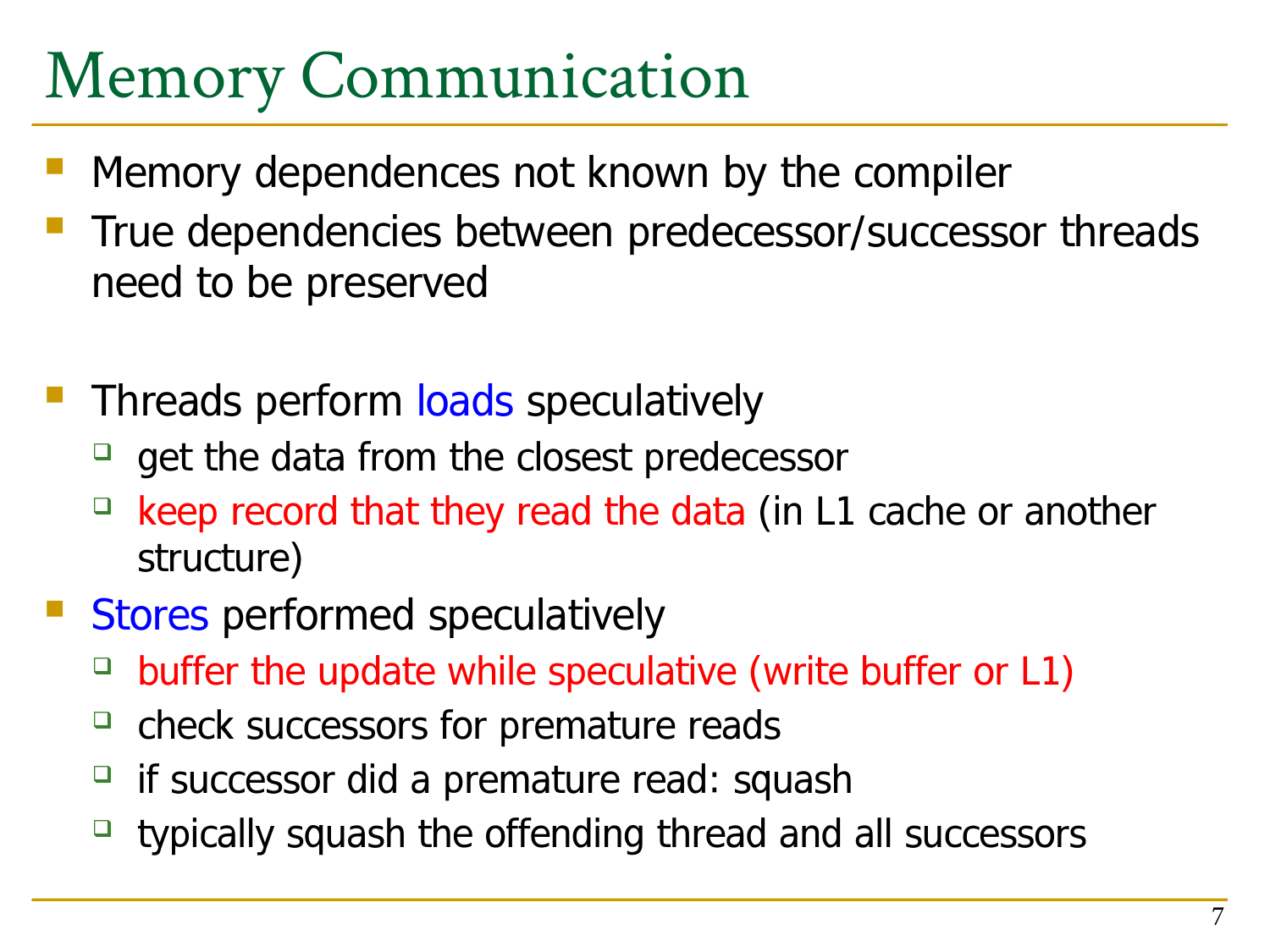

# Memory Communication
Memory dependences not known by the compiler
True dependencies between predecessor/successor threads need to be preserved

Threads perform loads speculatively
get the data from the closest predecessor
keep record that they read the data (in L1 cache or another structure)
Stores performed speculatively
buffer the update while speculative (write buffer or L1)
check successors for premature reads
if successor did a premature read: squash
typically squash the offending thread and all successors

7